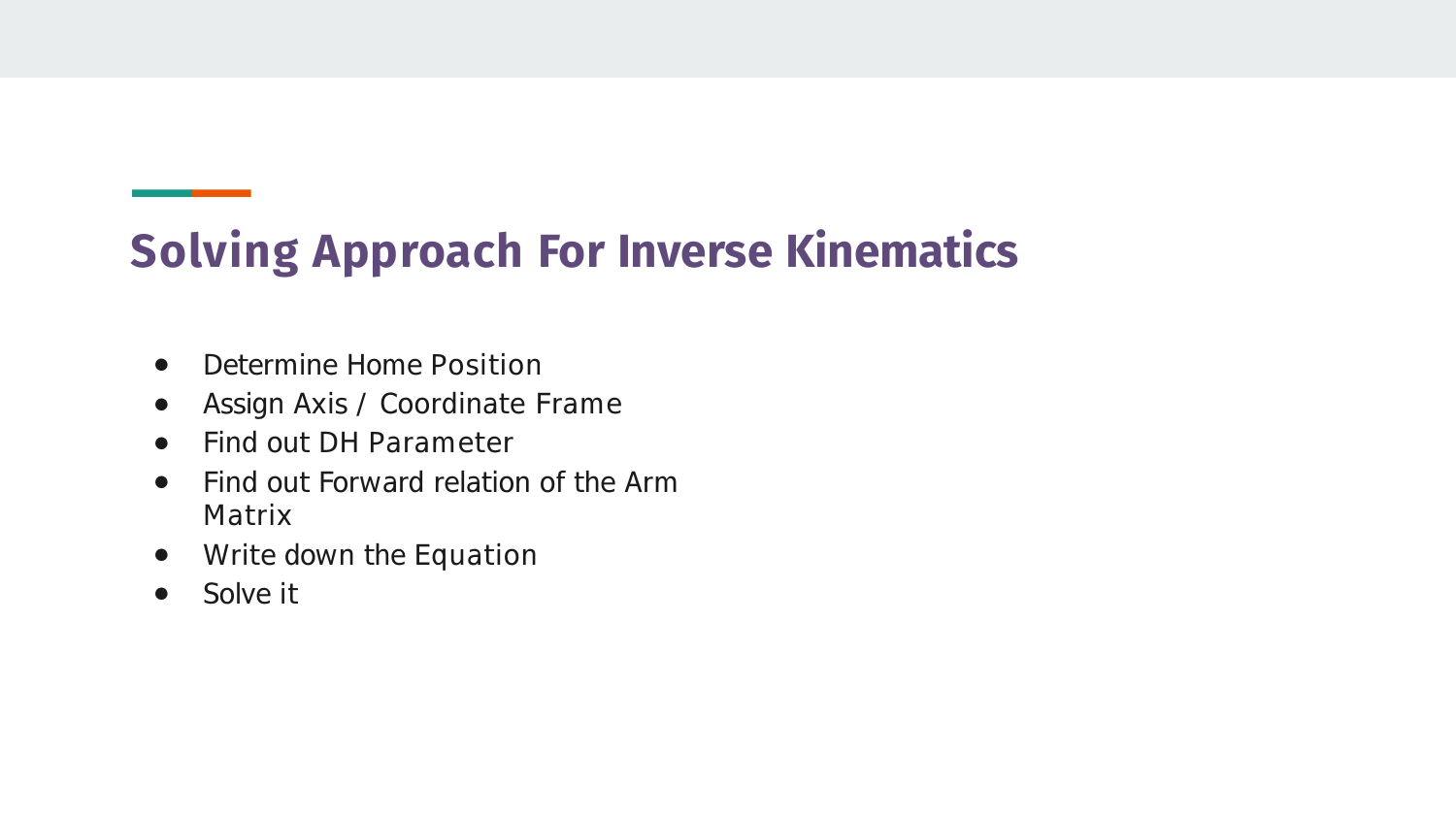

# Solving Approach For Inverse Kinematics
Determine Home Position
Assign Axis / Coordinate Frame
Find out DH Parameter
Find out Forward relation of the Arm Matrix
Write down the Equation
Solve it